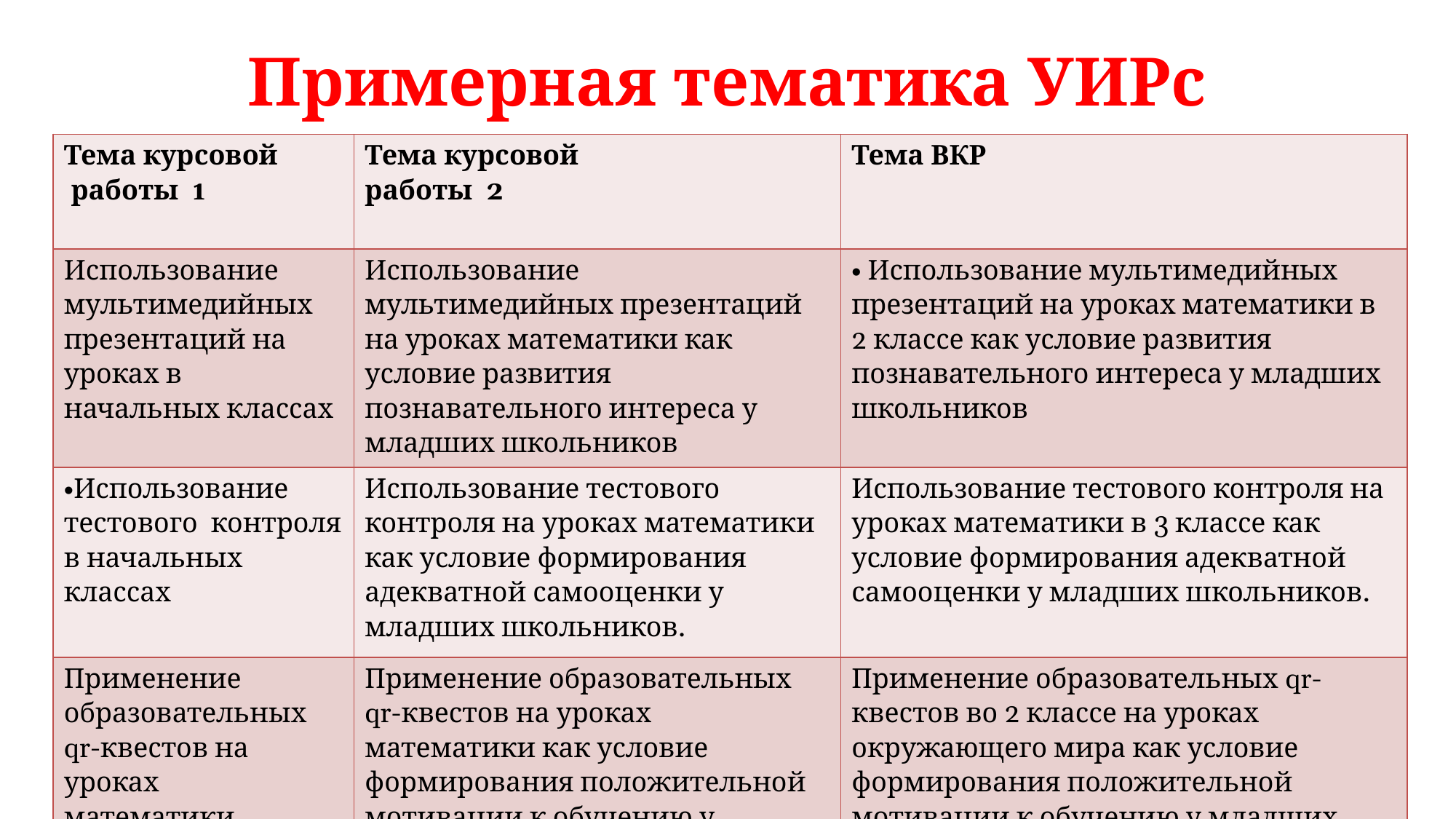

# Примерная тематика УИРс
| Тема курсовой работы 1 | Тема курсовой работы 2 | Тема ВКР |
| --- | --- | --- |
| Использование мультимедийных презентаций на уроках в начальных классах | Использование мультимедийных презентаций на уроках математики как условие развития познавательного интереса у младших школьников | Использование мультимедийных презентаций на уроках математики в 2 классе как условие развития познавательного интереса у младших школьников |
| Использование тестового контроля в начальных классах | Использование тестового контроля на уроках математики как условие формирования адекватной самооценки у младших школьников. | Использование тестового контроля на уроках математики в 3 классе как условие формирования адекватной самооценки у младших школьников. |
| Применение образовательных qr-квестов на уроках математики | Применение образовательных qr-квестов на уроках математики как условие формирования положительной мотивации к обучению у младших школьников | Применение образовательных qr-квестов во 2 классе на уроках окружающего мира как условие формирования положительной мотивации к обучению у младших школьников |